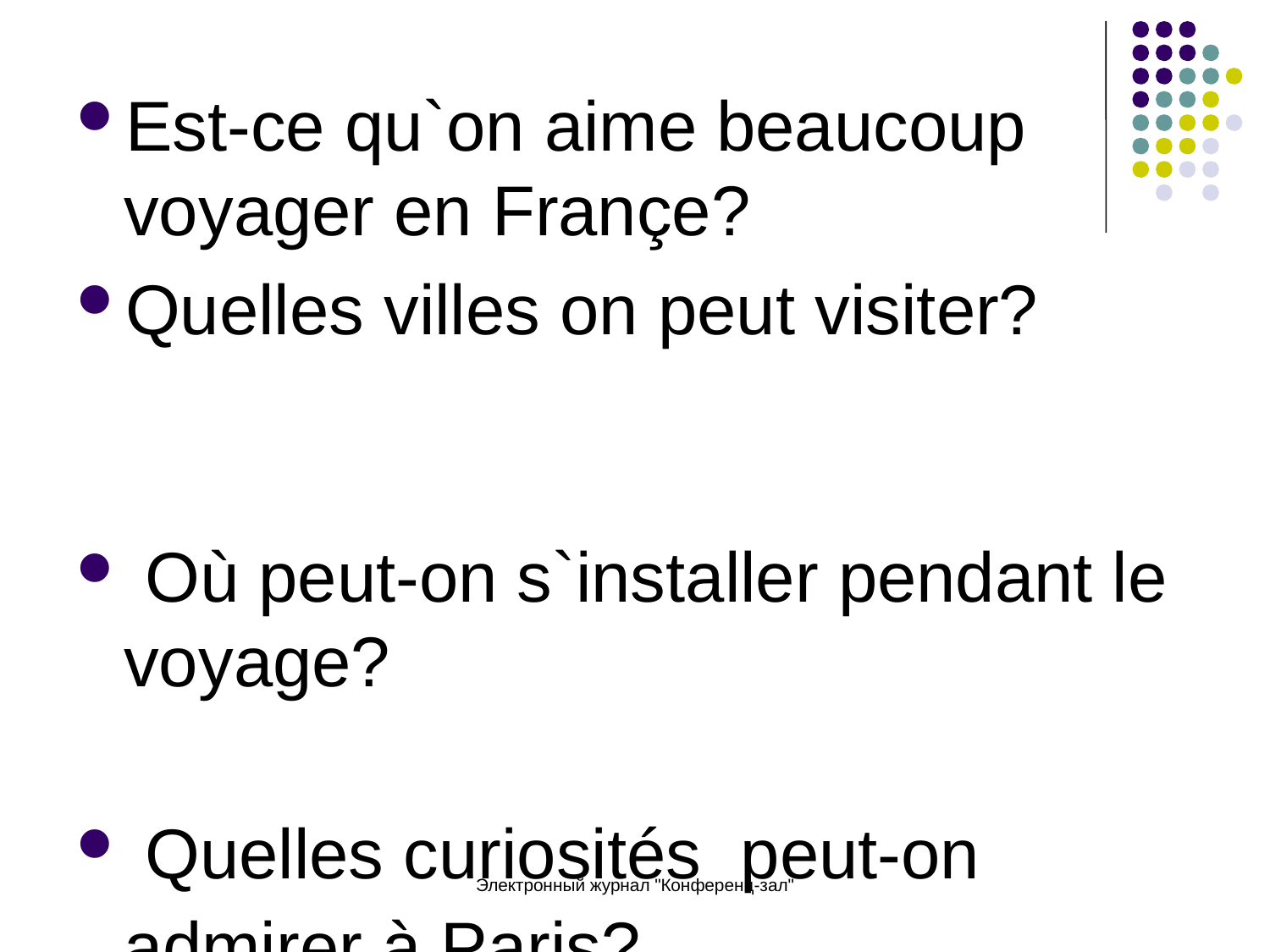

Est-ce qu`on aime beaucoup voyager en Françe?
Quelles villes on peut visiter?
 Où peut-on s`installer pendant le voyage?
 Quelles curiosités  peut-on admirer à Paris?
Электронный журнал "Конференц-зал"